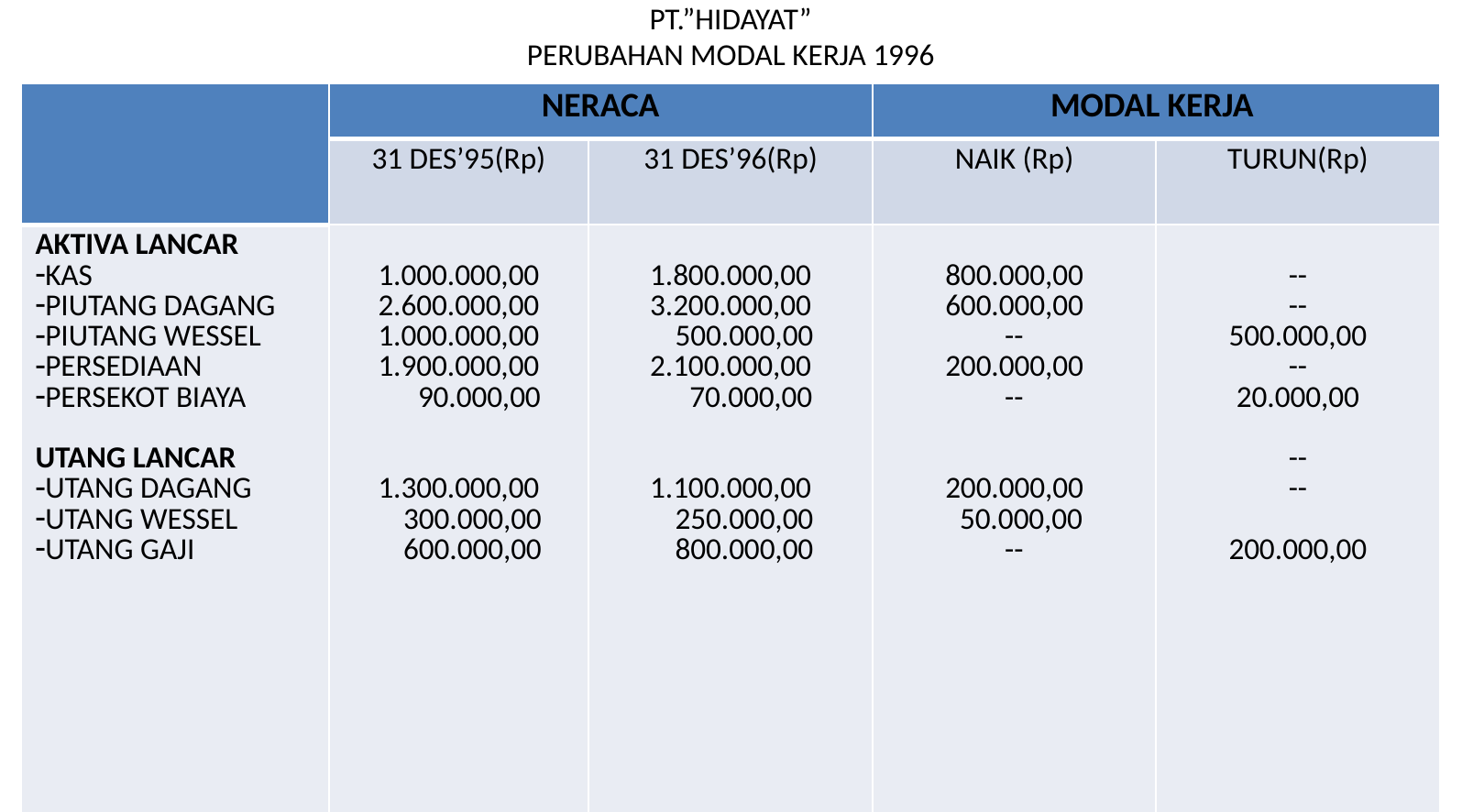

# PT.”HIDAYAT” PERUBAHAN MODAL KERJA 1996
|  | NERACA |  | MODAL KERJA |  |
| --- | --- | --- | --- | --- |
|  | 31 DES’95(Rp) | 31 DES’96(Rp) | NAIK (Rp) | TURUN(Rp) |
| AKTIVA LANCAR KAS PIUTANG DAGANG PIUTANG WESSEL PERSEDIAAN PERSEKOT BIAYA UTANG LANCAR UTANG DAGANG UTANG WESSEL UTANG GAJI | 1.000.000,00 2.600.000,00 1.000.000,00 1.900.000,00 90.000,00 1.300.000,00 300.000,00 600.000,00 | 1.800.000,00 3.200.000,00 500.000,00 2.100.000,00 70.000,00 1.100.000,00 250.000,00 800.000,00 | 800.000,00 600.000,00 -- 200.000,00 -- 200.000,00 50.000,00 -- | -- -- 500.000,00 -- 20.000,00 -- -- 200.000,00 |
|  | KENAIKAN MODAL KERJA |  | 1.850.000,00 -- 1.850.000,00 | 720.000,00 1.130.000,00 1.850.000,00 |